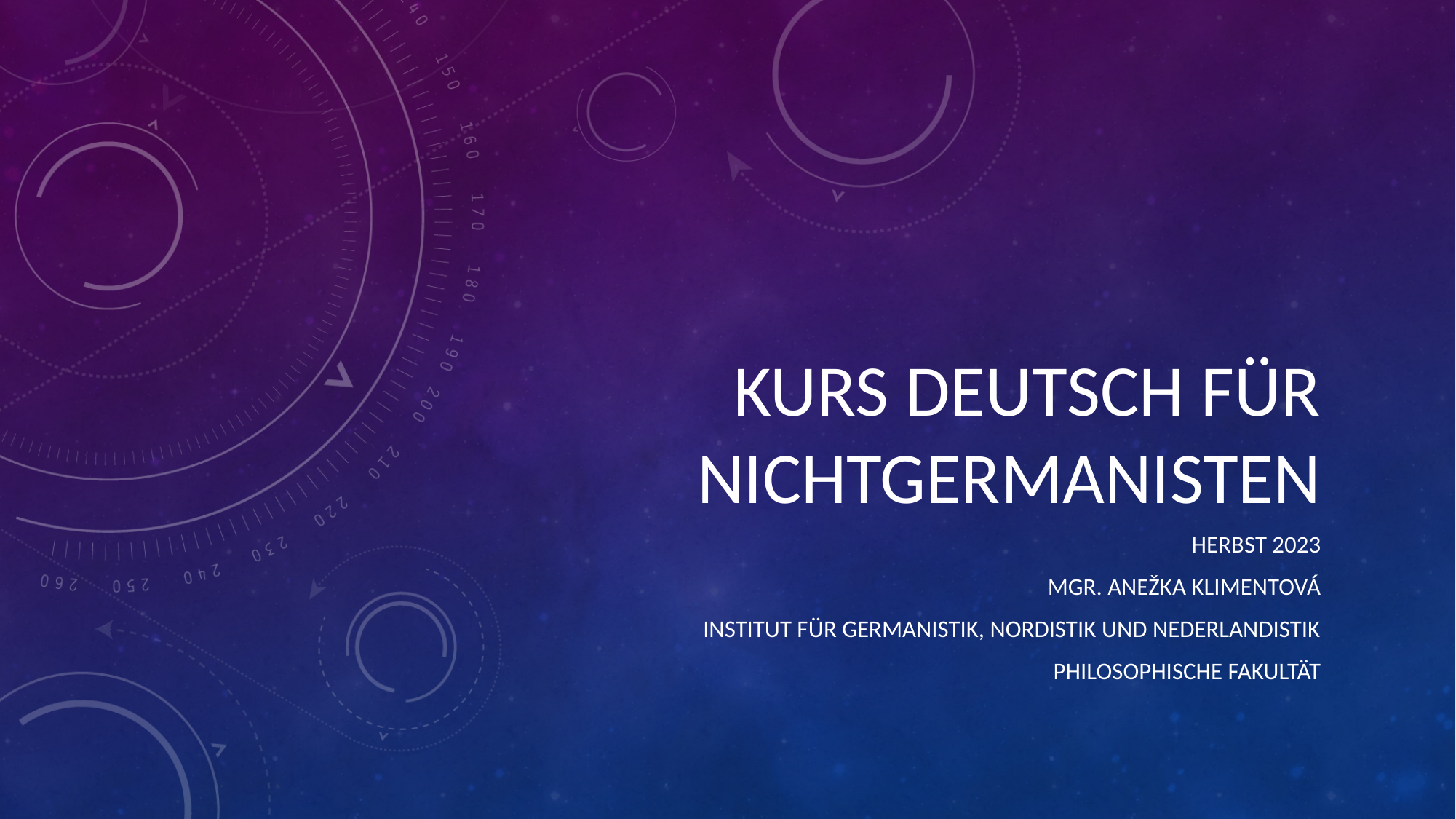

# Kurs Deutsch für Nichtgermanisten
Herbst 2023
Mgr. Anežka Klimentová
Institut für Germanistik, Nordistik und Nederlandistik
Philosophische Fakultät